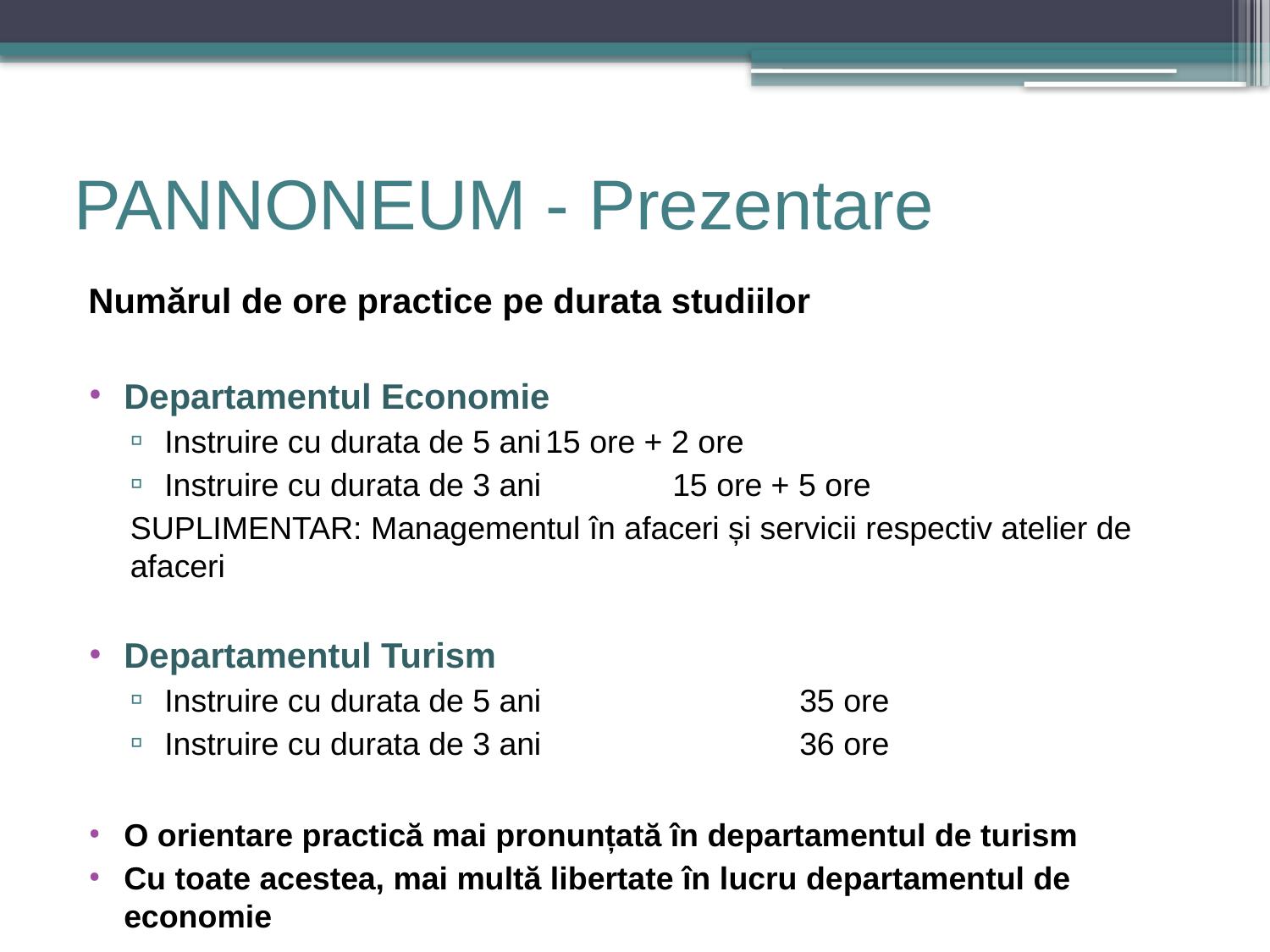

# PANNONEUM - Prezentare
Numărul de ore practice pe durata studiilor

Departamentul Economie
Instruire cu durata de 5 ani	15 ore + 2 ore
Instruire cu durata de 3 ani 	15 ore + 5 ore
SUPLIMENTAR: Managementul în afaceri și servicii respectiv atelier de afaceri

Departamentul Turism
Instruire cu durata de 5 ani 	  	35 ore
Instruire cu durata de 3 ani 	  	36 ore

O orientare practică mai pronunțată în departamentul de turism
Cu toate acestea, mai multă libertate în lucru departamentul de economie